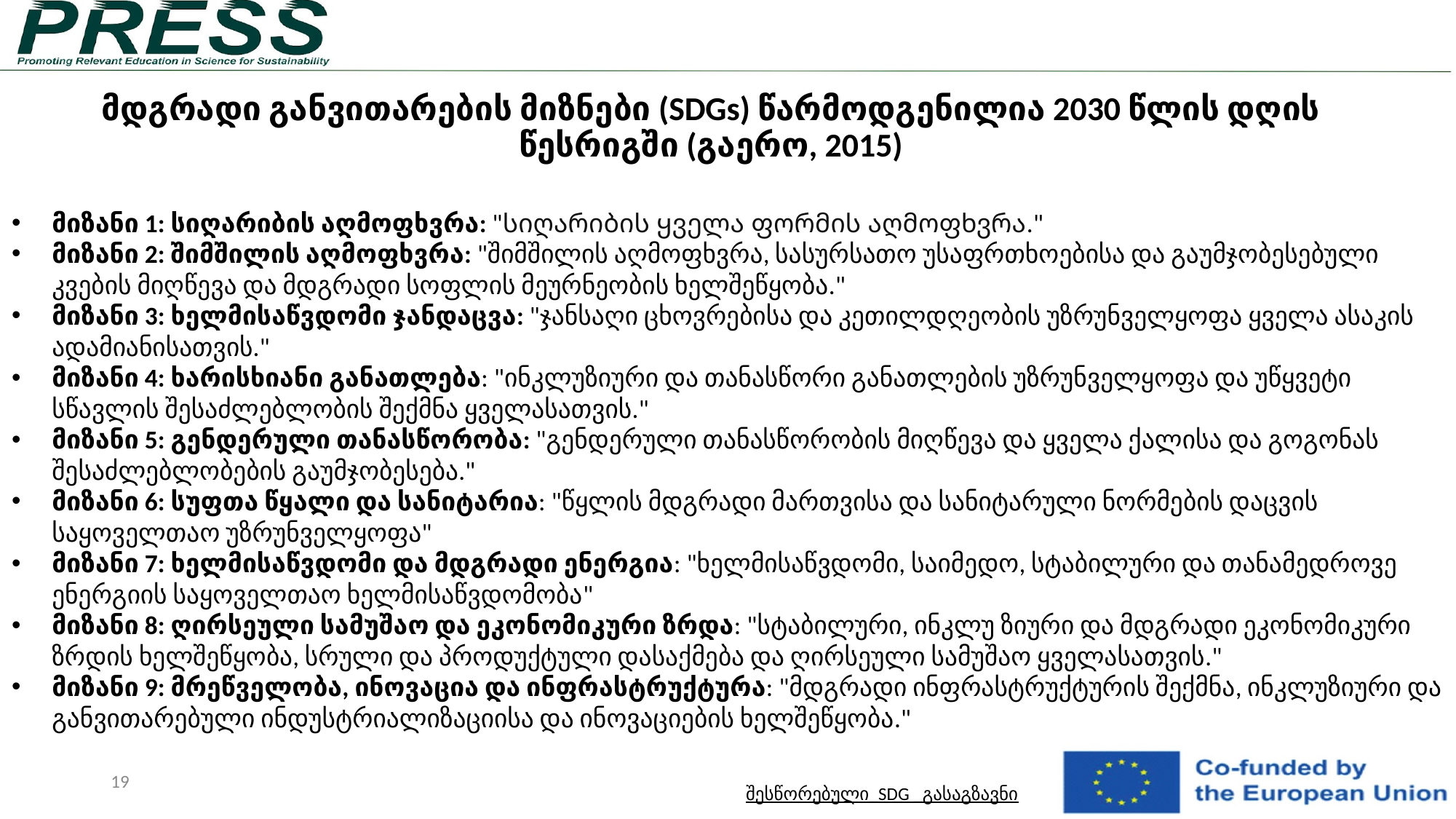

# მდგრადი განვითარების მიზნები (SDGs) წარმოდგენილია 2030 წლის დღის წესრიგში (გაერო, 2015)

მიზანი 1: სიღარიბის აღმოფხვრა: "სიღარიბის ყველა ფორმის აღმოფხვრა."
მიზანი 2: შიმშილის აღმოფხვრა: "შიმშილის აღმოფხვრა, სასურსათო უსაფრთხოებისა და გაუმჯობესებული კვების მიღწევა და მდგრადი სოფლის მეურნეობის ხელშეწყობა."
მიზანი 3: ხელმისაწვდომი ჯანდაცვა: "ჯანსაღი ცხოვრებისა და კეთილდღეობის უზრუნველყოფა ყველა ასაკის ადამიანისათვის."
მიზანი 4: ხარისხიანი განათლება: "ინკლუზიური და თანასწორი განათლების უზრუნველყოფა და უწყვეტი სწავლის შესაძლებლობის შექმნა ყველასათვის."
მიზანი 5: გენდერული თანასწორობა: "გენდერული თანასწორობის მიღწევა და ყველა ქალისა და გოგონას შესაძლებლობების გაუმჯობესება."
მიზანი 6: სუფთა წყალი და სანიტარია: "წყლის მდგრადი მართვისა და სანიტარული ნორმების დაცვის საყოველთაო უზრუნველყოფა"
მიზანი 7: ხელმისაწვდომი და მდგრადი ენერგია: "ხელმისაწვდომი, საიმედო, სტაბილური და თანამედროვე ენერგიის საყოველთაო ხელმისაწვდომობა"
მიზანი 8: ღირსეული სამუშაო და ეკონომიკური ზრდა: "სტაბილური, ინკლუ ზიური და მდგრადი ეკონომიკური ზრდის ხელშეწყობა, სრული და პროდუქტული დასაქმება და ღირსეული სამუშაო ყველასათვის."
მიზანი 9: მრეწველობა, ინოვაცია და ინფრასტრუქტურა: "მდგრადი ინფრასტრუქტურის შექმნა, ინკლუზიური და განვითარებული ინდუსტრიალიზაციისა და ინოვაციების ხელშეწყობა."
19
შესწორებული_SDG _გასაგზავნი